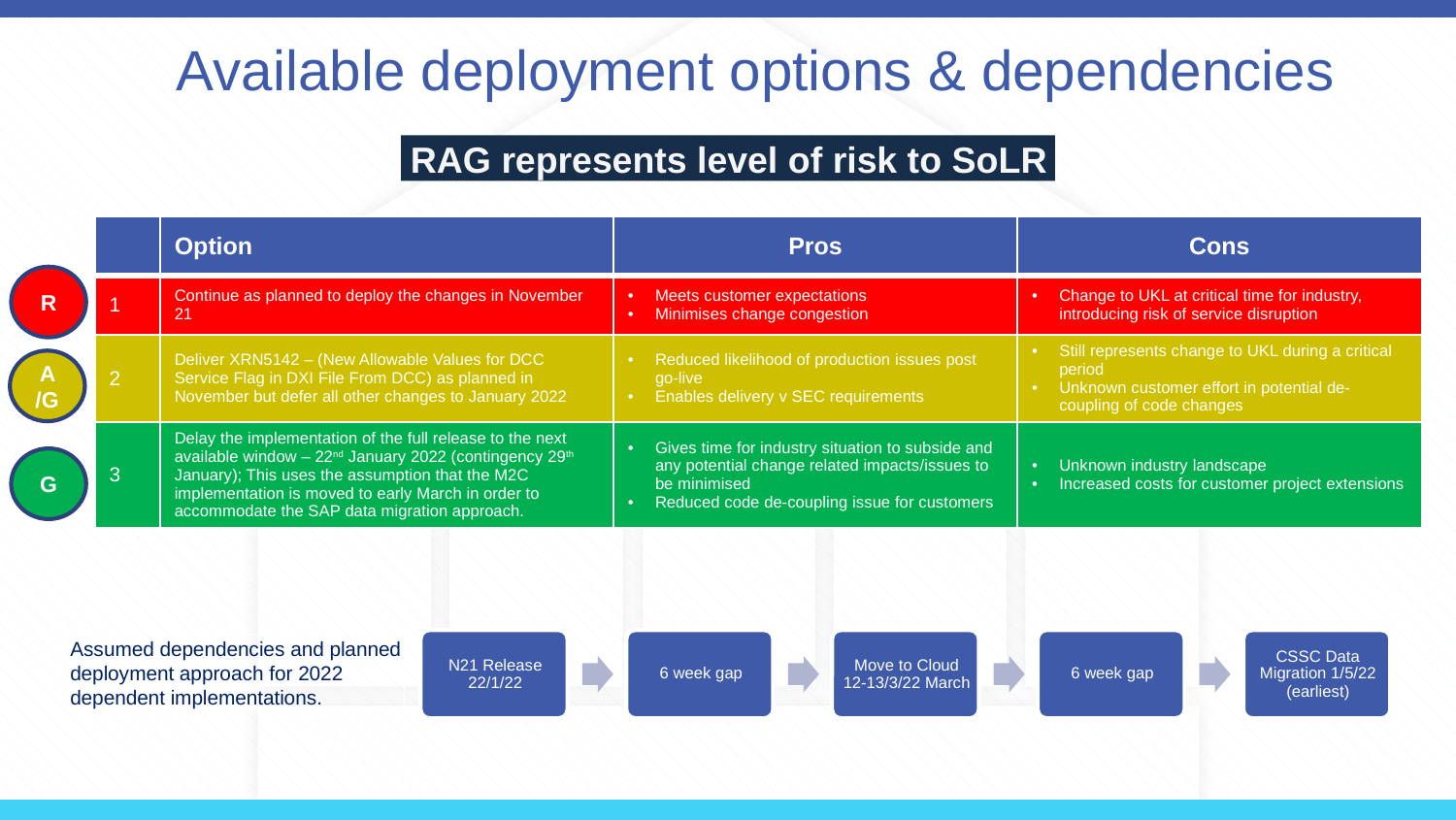

Available deployment options & dependencies
RAG represents level of risk to SoLR
|  | Option | Pros | Cons |
| --- | --- | --- | --- |
| 1 | Continue as planned to deploy the changes in November 21 | Meets customer expectations Minimises change congestion | Change to UKL at critical time for industry, introducing risk of service disruption |
| 2 | Deliver XRN5142 – (New Allowable Values for DCC Service Flag in DXI File From DCC) as planned in November but defer all other changes to January 2022 | Reduced likelihood of production issues post go-live Enables delivery v SEC requirements | Still represents change to UKL during a critical period Unknown customer effort in potential de-coupling of code changes |
| 3 | Delay the implementation of the full release to the next available window – 22nd January 2022 (contingency 29th January); This uses the assumption that the M2C implementation is moved to early March in order to accommodate the SAP data migration approach. | Gives time for industry situation to subside and any potential change related impacts/issues to be minimised Reduced code de-coupling issue for customers | Unknown industry landscape Increased costs for customer project extensions |
R
A /G
G

N21 Release 22/1/22

6 week gap

Move to Cloud 12-13/3/22 March

6 week gap

CSSC Data Migration 1/5/22 (earliest)
Assumed dependencies and planned deployment approach for 2022 dependent implementations.